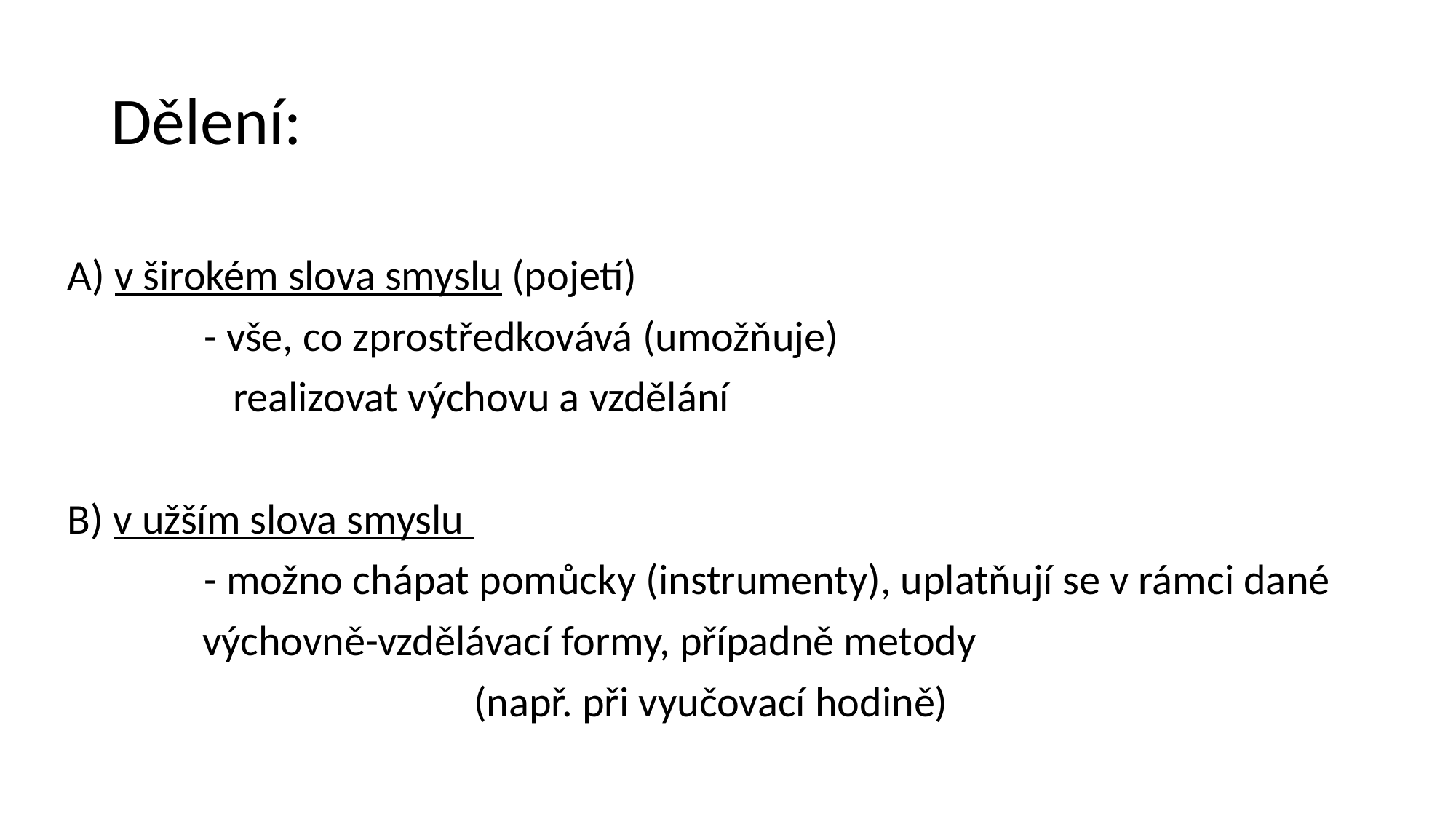

# Dělení:

A) v širokém slova smyslu (pojetí)
		- vše, co zprostředkovává (umožňuje)
		   realizovat výchovu a vzdělání

B) v užším slova smyslu
		- možno chápat pomůcky (instrumenty), uplatňují se v rámci dané
              výchovně-vzdělávací formy, případně metody
		                            (např. při vyučovací hodině)